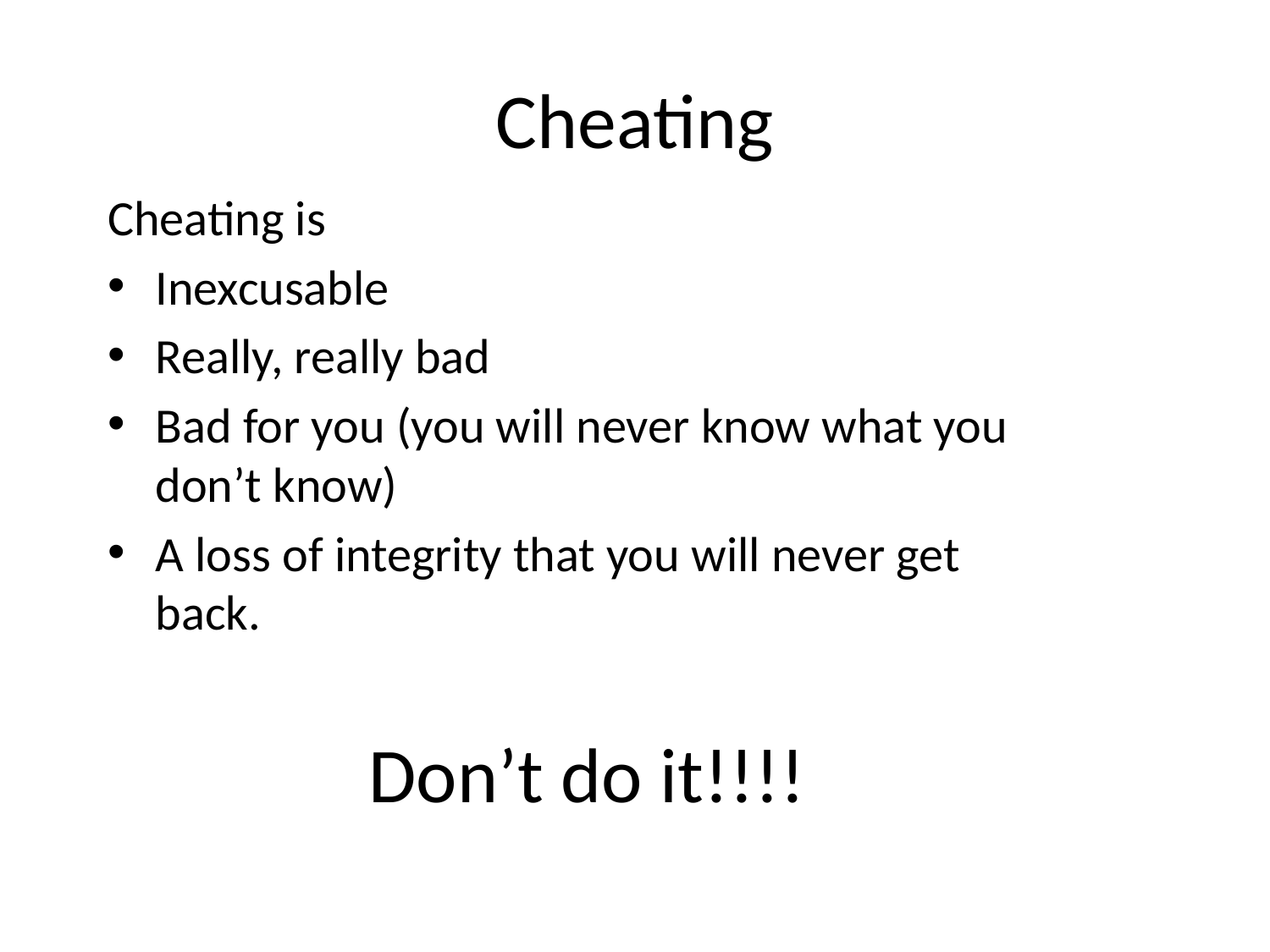

# Cheating
Cheating is
Inexcusable
Really, really bad
Bad for you (you will never know what you don’t know)
A loss of integrity that you will never get back.

Don’t do it!!!!